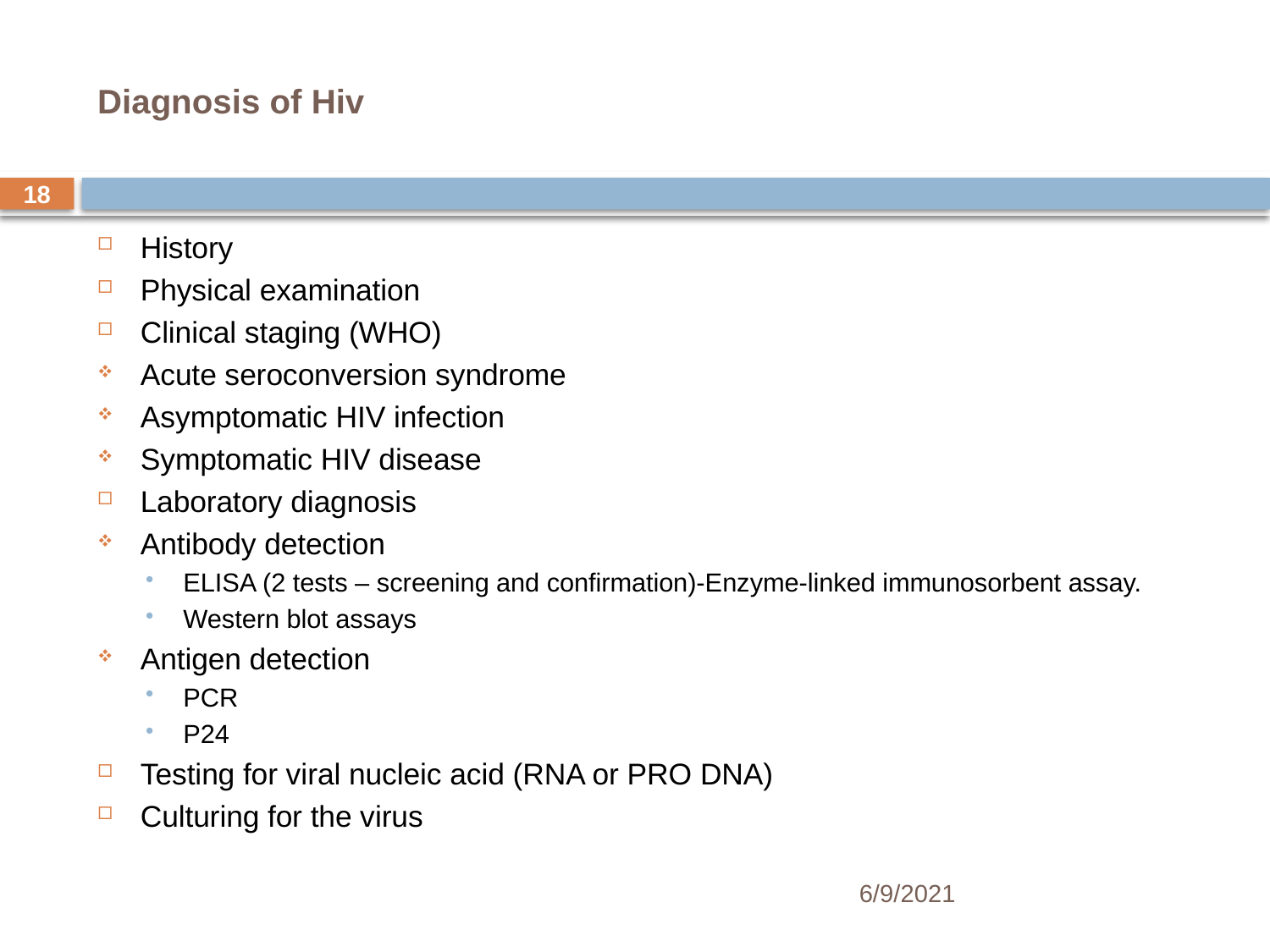

# Diagnosis of Hiv
18
History
Physical examination
Clinical staging (WHO)
Acute seroconversion syndrome
Asymptomatic HIV infection
Symptomatic HIV disease
Laboratory diagnosis
Antibody detection
ELISA (2 tests – screening and confirmation)-Enzyme-linked immunosorbent assay.
Western blot assays
Antigen detection
PCR
P24
Testing for viral nucleic acid (RNA or PRO DNA)
Culturing for the virus

6/9/2021